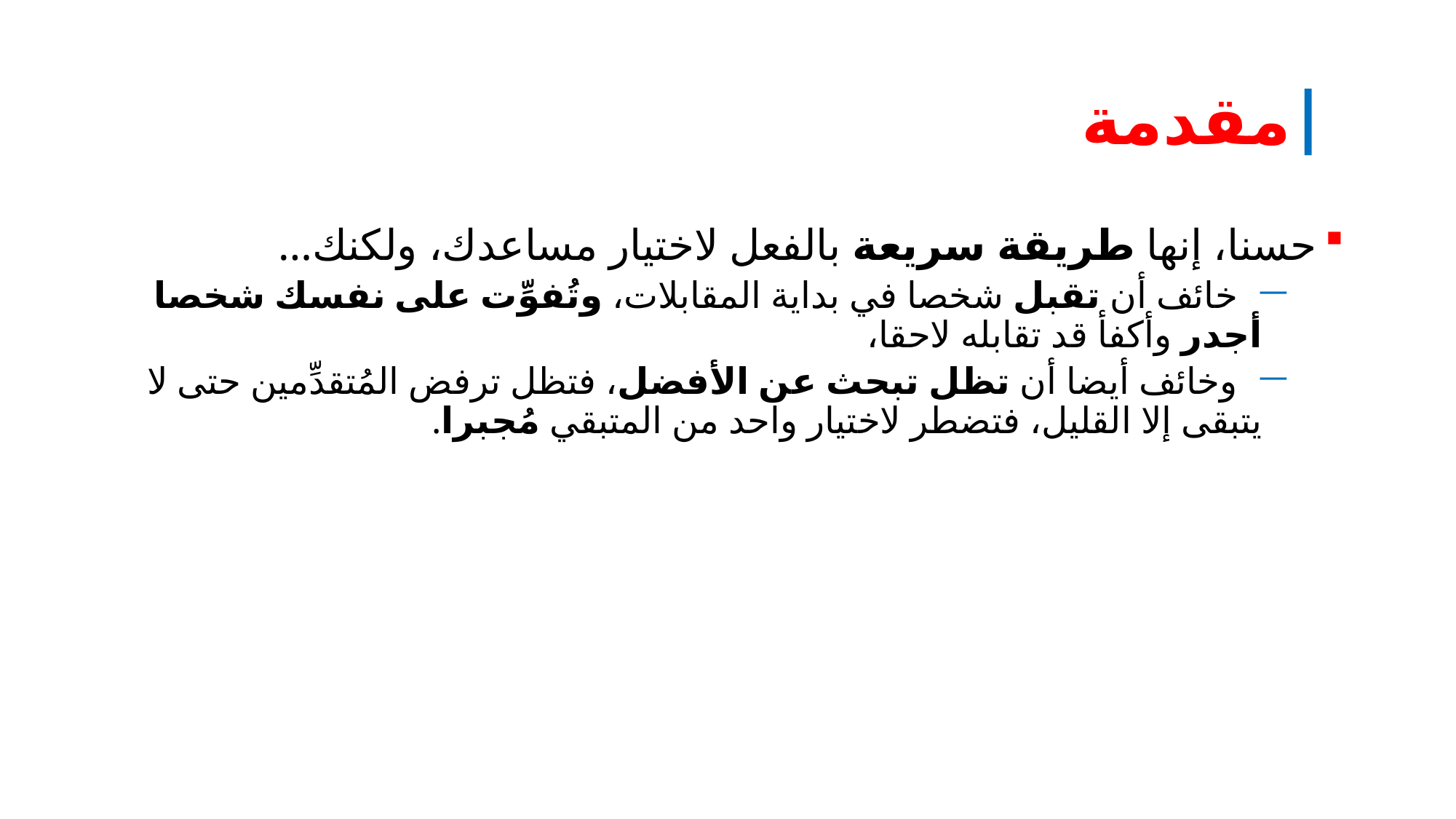

# |مقدمة
حسنا، إنها طريقة سريعة بالفعل لاختيار مساعدك، ولكنك…
  خائف أن تقبل شخصا في بداية المقابلات، وتُفوِّت على نفسك شخصا أجدر وأكفأ قد تقابله لاحقا،
  وخائف أيضا أن تظل تبحث عن الأفضل، فتظل ترفض المُتقدِّمين حتى لا يتبقى إلا القليل، فتضطر لاختيار واحد من المتبقي مُجبرا.